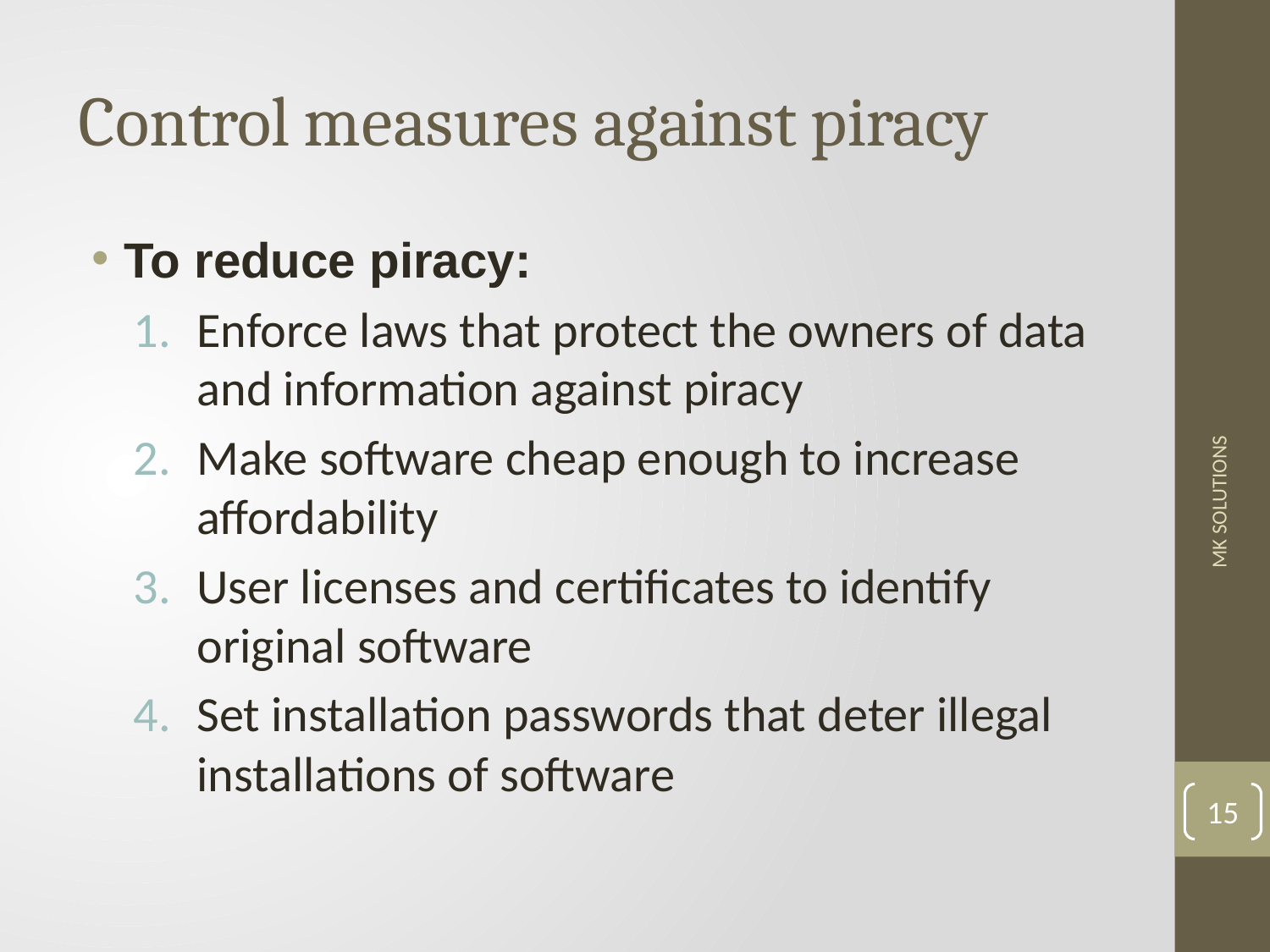

# Control measures against piracy
To reduce piracy:
Enforce laws that protect the owners of data and information against piracy
Make software cheap enough to increase affordability
User licenses and certificates to identify original software
Set installation passwords that deter illegal installations of software
MK SOLUTIONS
15